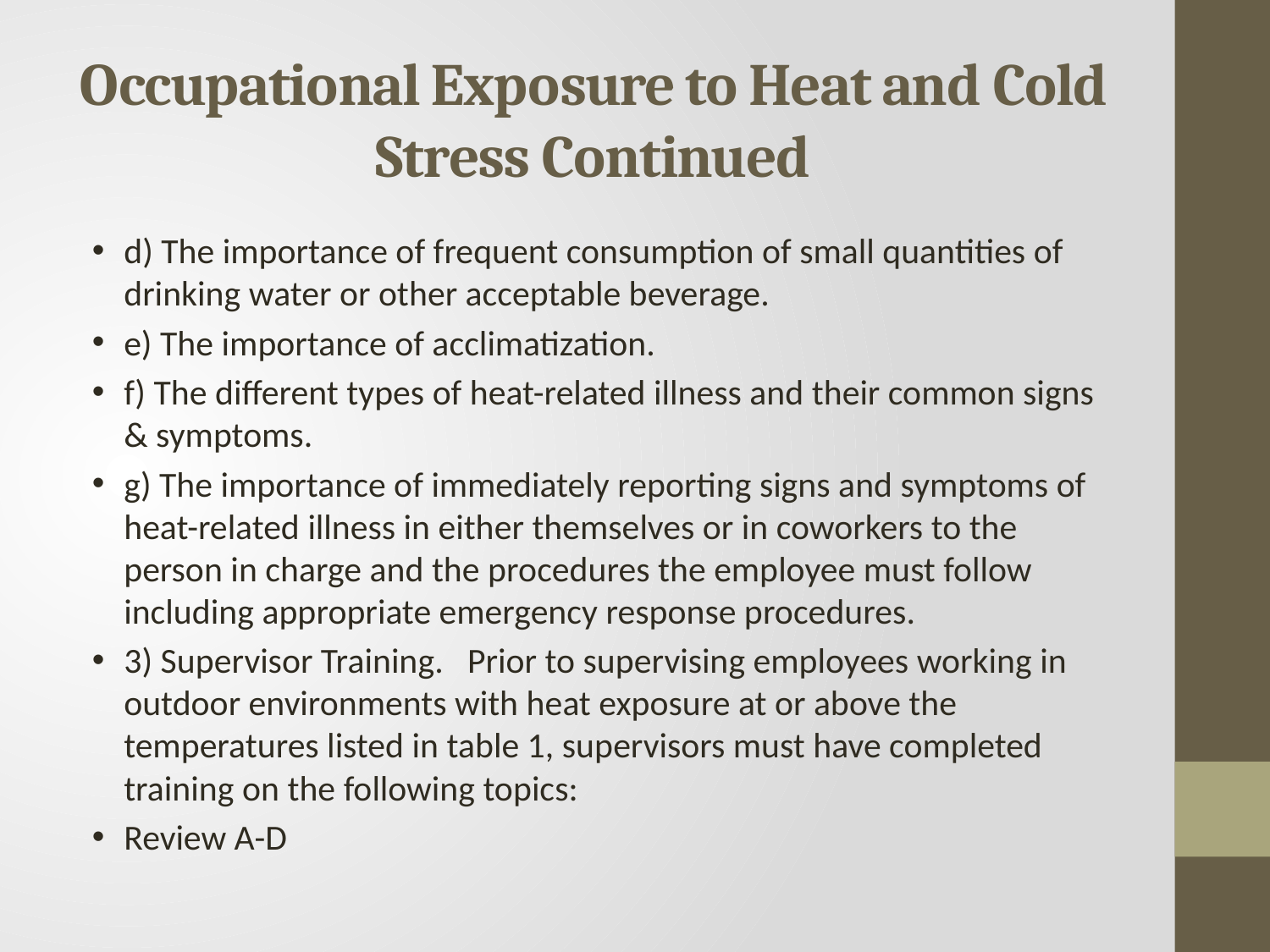

# Occupational Exposure to Heat and Cold Stress Continued
d) The importance of frequent consumption of small quantities of drinking water or other acceptable beverage.
e) The importance of acclimatization.
f) The different types of heat-related illness and their common signs & symptoms.
g) The importance of immediately reporting signs and symptoms of heat-related illness in either themselves or in coworkers to the person in charge and the procedures the employee must follow including appropriate emergency response procedures.
3) Supervisor Training.   Prior to supervising employees working in outdoor environments with heat exposure at or above the temperatures listed in table 1, supervisors must have completed training on the following topics:
Review A-D